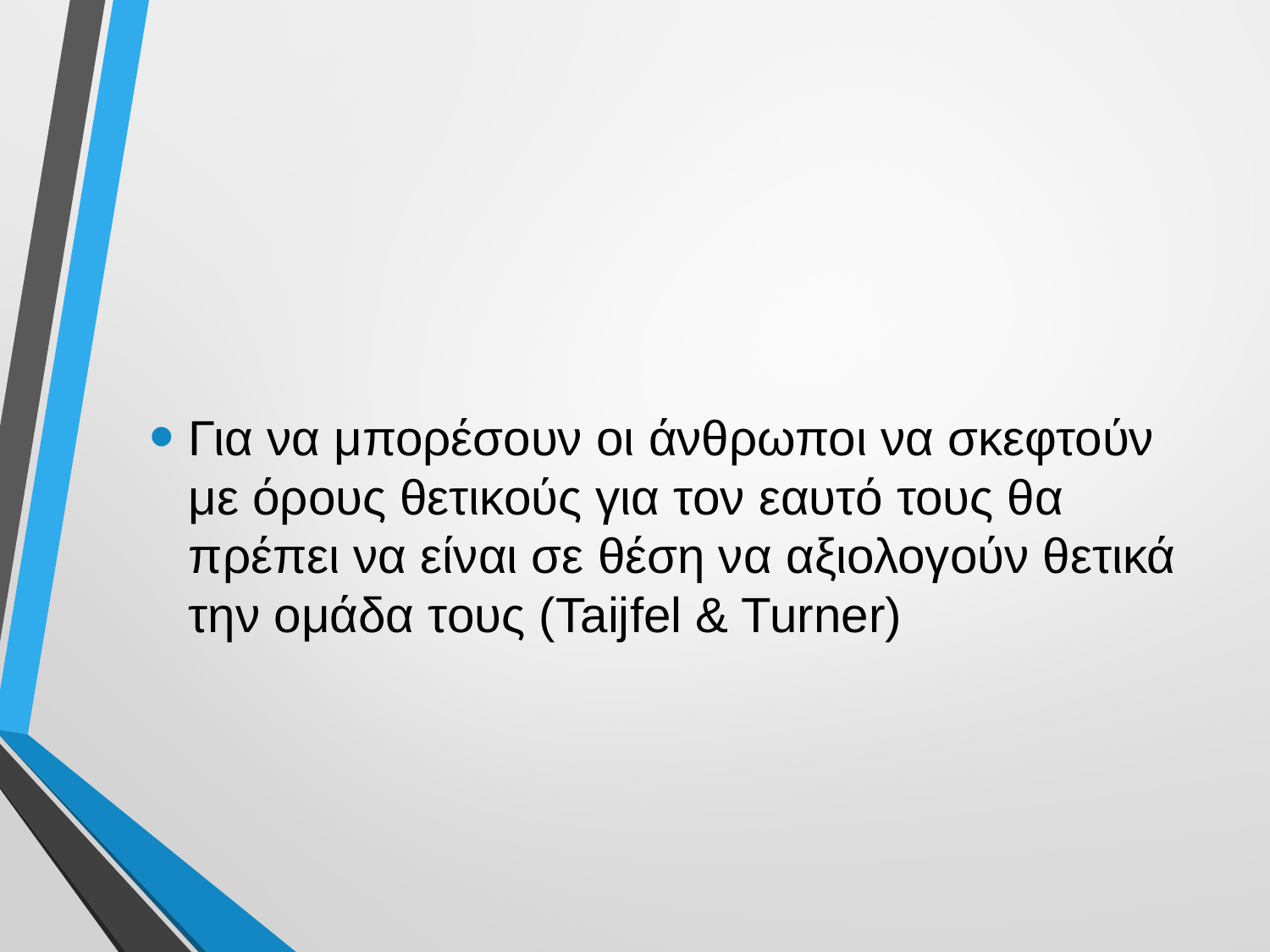

Για να μπορέσουν οι άνθρωποι να σκεφτούν με όρους θετικούς για τον εαυτό τους θα πρέπει να είναι σε θέση να αξιολογούν θετικά την ομάδα τους (Taijfel & Turner)